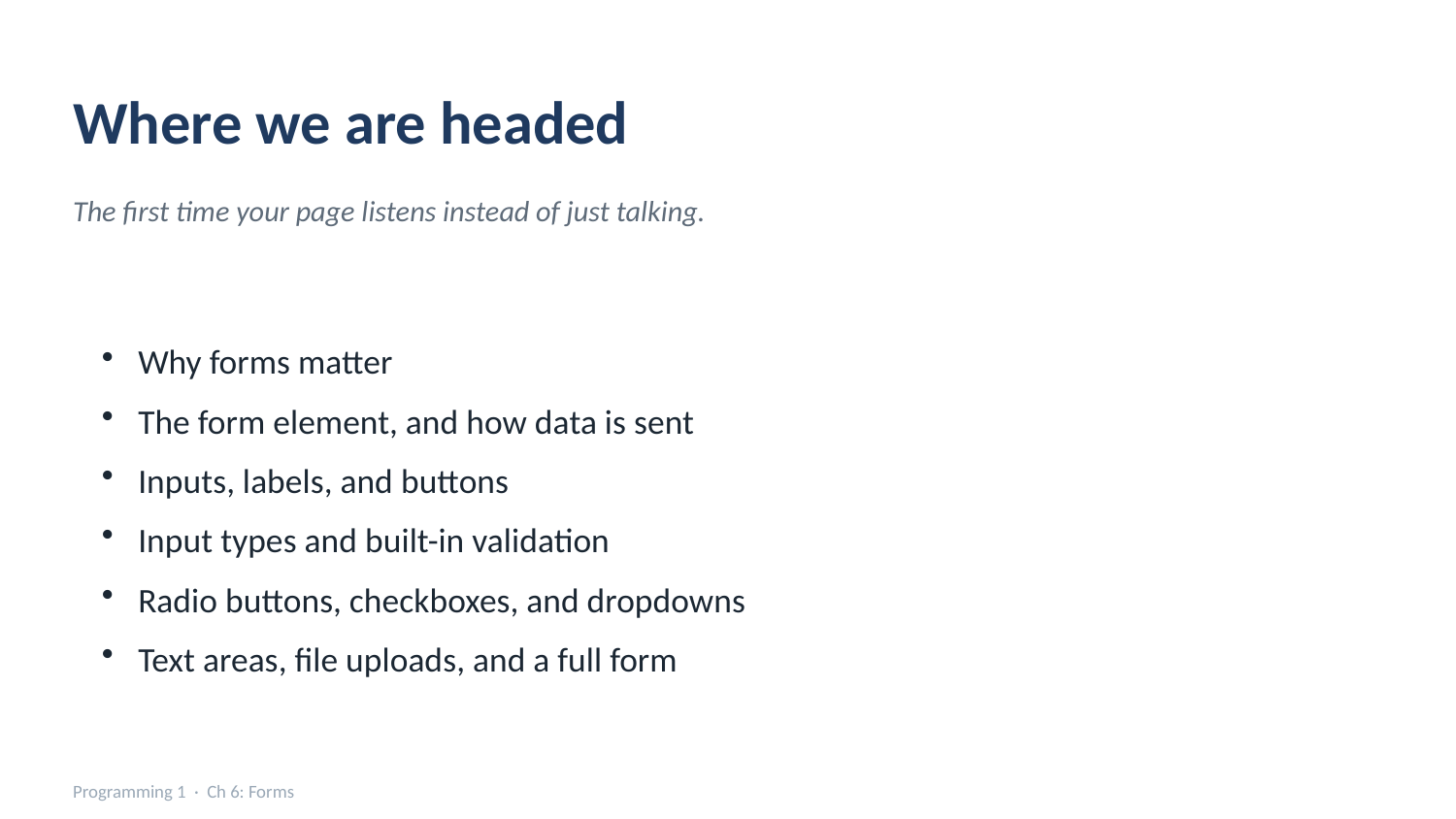

Where we are headed
The first time your page listens instead of just talking.
Why forms matter
The form element, and how data is sent
Inputs, labels, and buttons
Input types and built-in validation
Radio buttons, checkboxes, and dropdowns
Text areas, file uploads, and a full form
Programming 1  ·  Ch 6: Forms